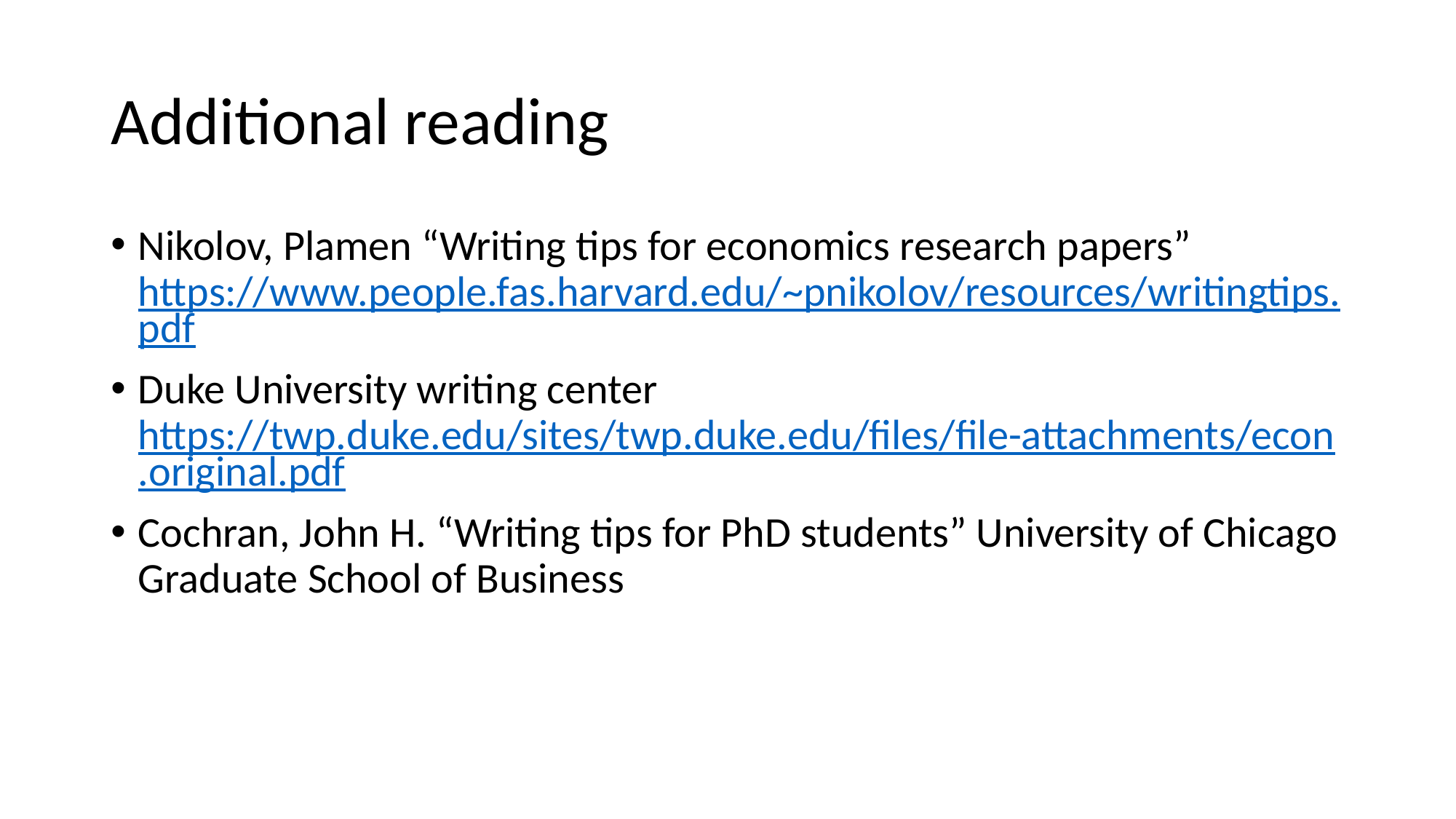

# Additional reading
Nikolov, Plamen “Writing tips for economics research papers” https://www.people.fas.harvard.edu/~pnikolov/resources/writingtips.pdf
Duke University writing center https://twp.duke.edu/sites/twp.duke.edu/files/file-attachments/econ.original.pdf
Cochran, John H. “Writing tips for PhD students” University of Chicago Graduate School of Business